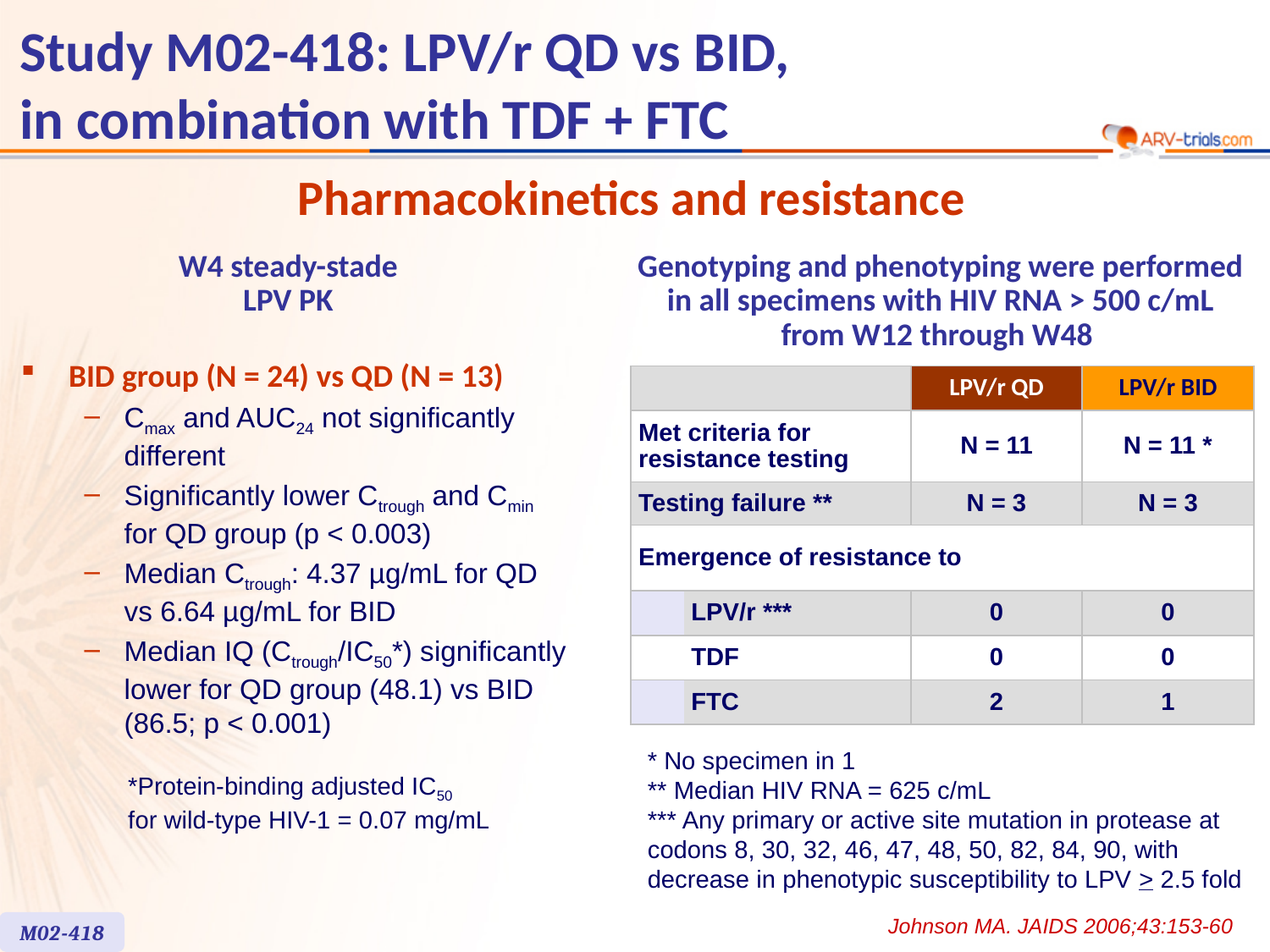

Study M02-418: LPV/r QD vs BID,
in combination with TDF + FTC
Pharmacokinetics and resistance
W4 steady-stade
LPV PK
Genotyping and phenotyping were performed
in all specimens with HIV RNA > 500 c/mL
from W12 through W48
BID group (N = 24) vs QD (N = 13)
Cmax and AUC24 not significantly different
Significantly lower Ctrough and Cmin
for QD group (p < 0.003)
Median Ctrough: 4.37 µg/mL for QD
vs 6.64 µg/mL for BID
Median IQ (Ctrough/IC50*) significantly lower for QD group (48.1) vs BID
(86.5; p < 0.001)
|  |  | LPV/r QD | LPV/r BID |
| --- | --- | --- | --- |
| Met criteria for resistance testing |  | N = 11 | N = 11 \* |
| Testing failure \*\* |  | N = 3 | N = 3 |
| Emergence of resistance to |  |  |  |
|  | LPV/r \*\*\* | 0 | 0 |
|  | TDF | 0 | 0 |
|  | FTC | 2 | 1 |
* No specimen in 1
** Median HIV RNA = 625 c/mL
*** Any primary or active site mutation in protease at
codons 8, 30, 32, 46, 47, 48, 50, 82, 84, 90, with decrease in phenotypic susceptibility to LPV > 2.5 fold
*Protein-binding adjusted IC50
for wild-type HIV-1 = 0.07 mg/mL
Johnson MA. JAIDS 2006;43:153-60

M02-418